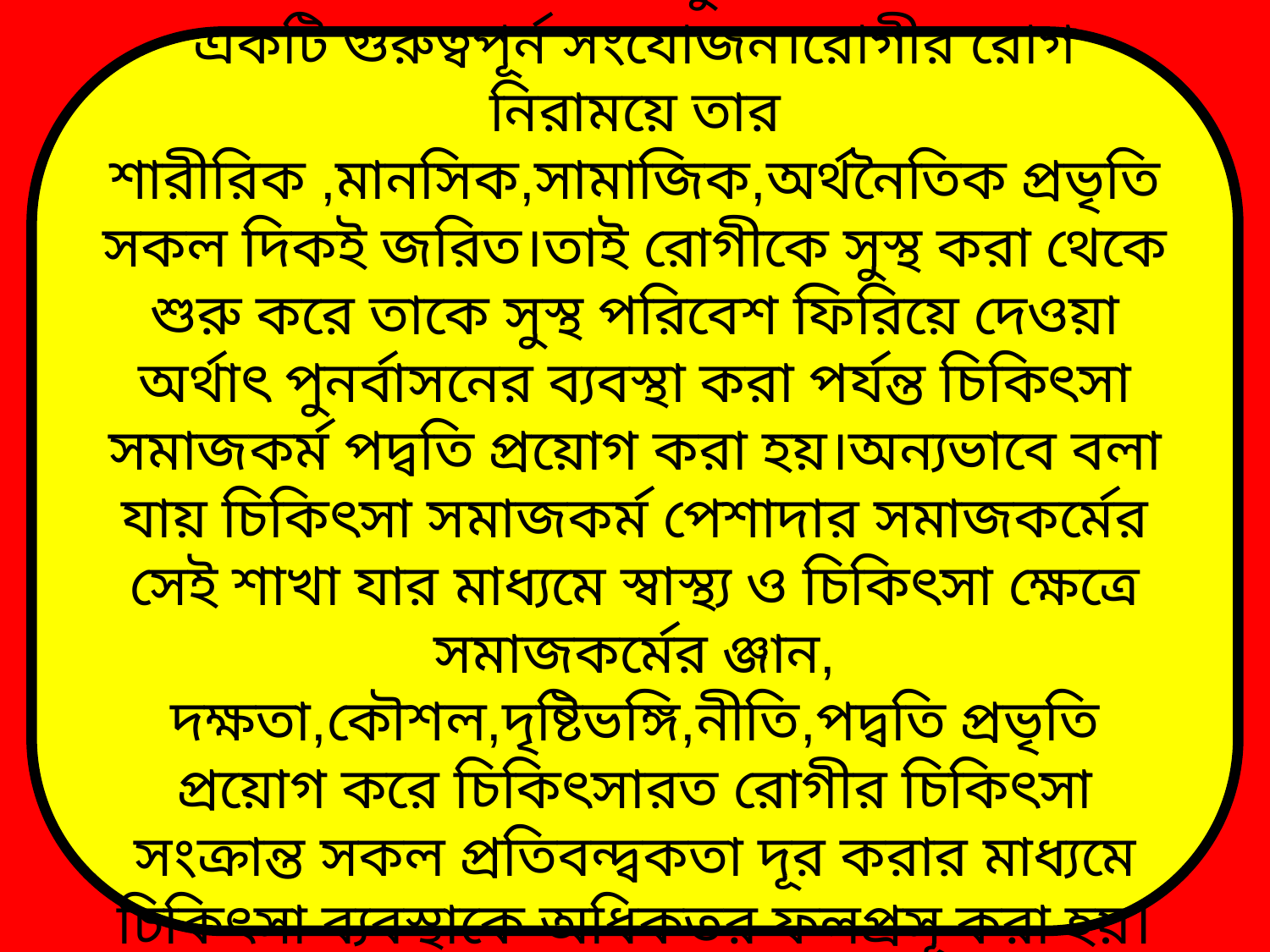

চিকিৎসা সমাজকর্ম আধুনিক সমাজকর্মের একটি গুরুত্বপূর্ন সংযোজন।রোগীর রোগ নিরাময়ে তার শারীরিক ,মানসিক,সামাজিক,অর্থনৈতিক প্রভৃতি সকল দিকই জরিত।তাই রোগীকে সুস্থ করা থেকে শুরু করে তাকে সুস্থ পরিবেশ ফিরিয়ে দেওয়া অর্থাৎ পুনর্বাসনের ব্যবস্থা করা পর্যন্ত চিকিৎসা সমাজকর্ম পদ্বতি প্রয়োগ করা হয়।অন্যভাবে বলা যায় চিকিৎসা সমাজকর্ম পেশাদার সমাজকর্মের সেই শাখা যার মাধ্যমে স্বাস্থ্য ও চিকিৎসা ক্ষেত্রে সমাজকর্মের ঞ্জান, দক্ষতা,কৌশল,দৃষ্টিভঙ্গি,নীতি,পদ্বতি প্রভৃতি প্রয়োগ করে চিকিৎসারত রোগীর চিকিৎসা সংক্রান্ত সকল প্রতিবন্দ্বকতা দূর করার মাধ্যমে চিকিৎসা ব্যবস্থাকে অধিকতর ফলপ্রসূ করা হয়।একে হাসপাতাল সমাজসেবা বলা হয়।